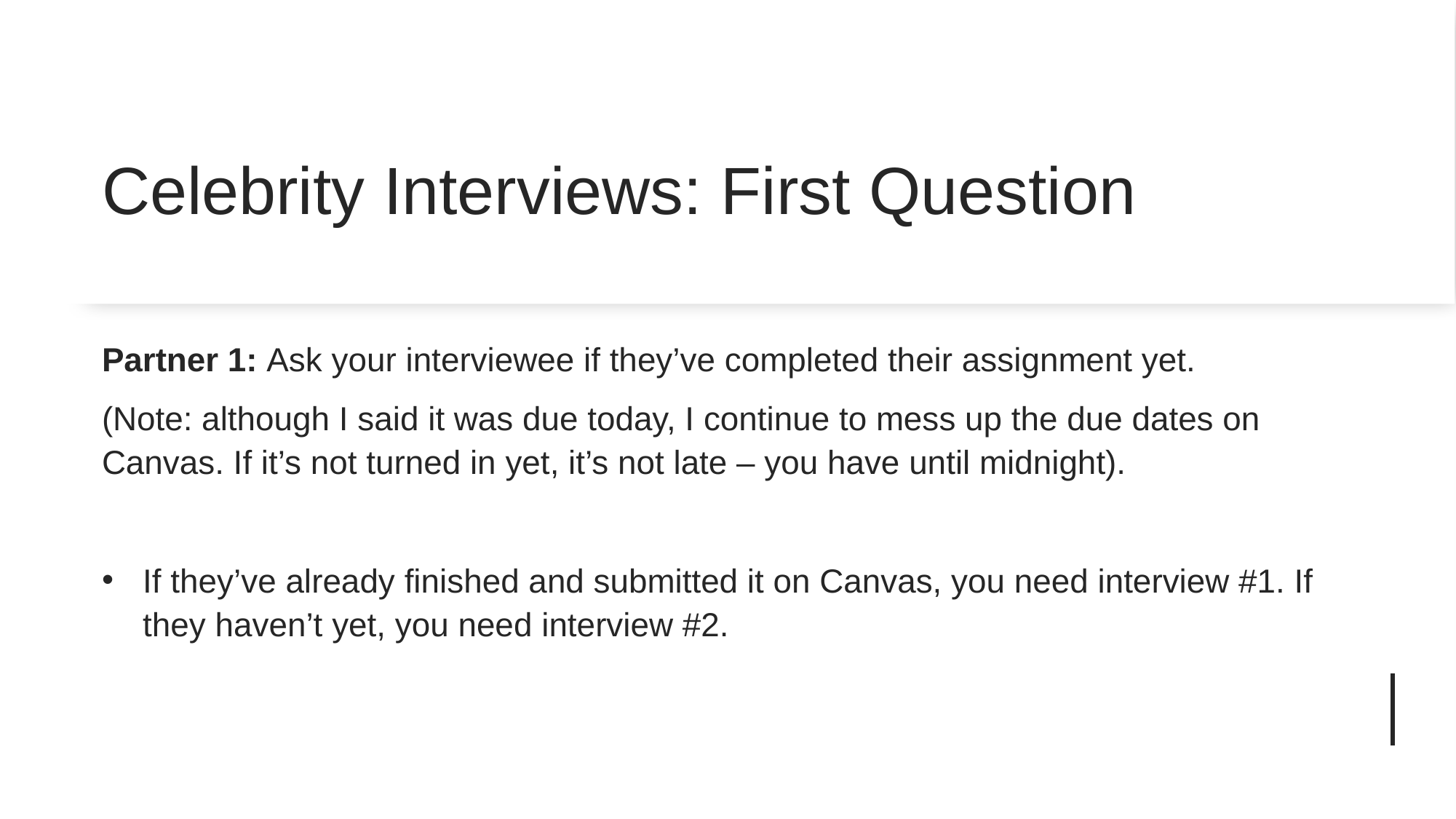

# Celebrity Interviews: First Question
Partner 1: Ask your interviewee if they’ve completed their assignment yet.
(Note: although I said it was due today, I continue to mess up the due dates on Canvas. If it’s not turned in yet, it’s not late – you have until midnight).

If they’ve already finished and submitted it on Canvas, you need interview #1. If they haven’t yet, you need interview #2.